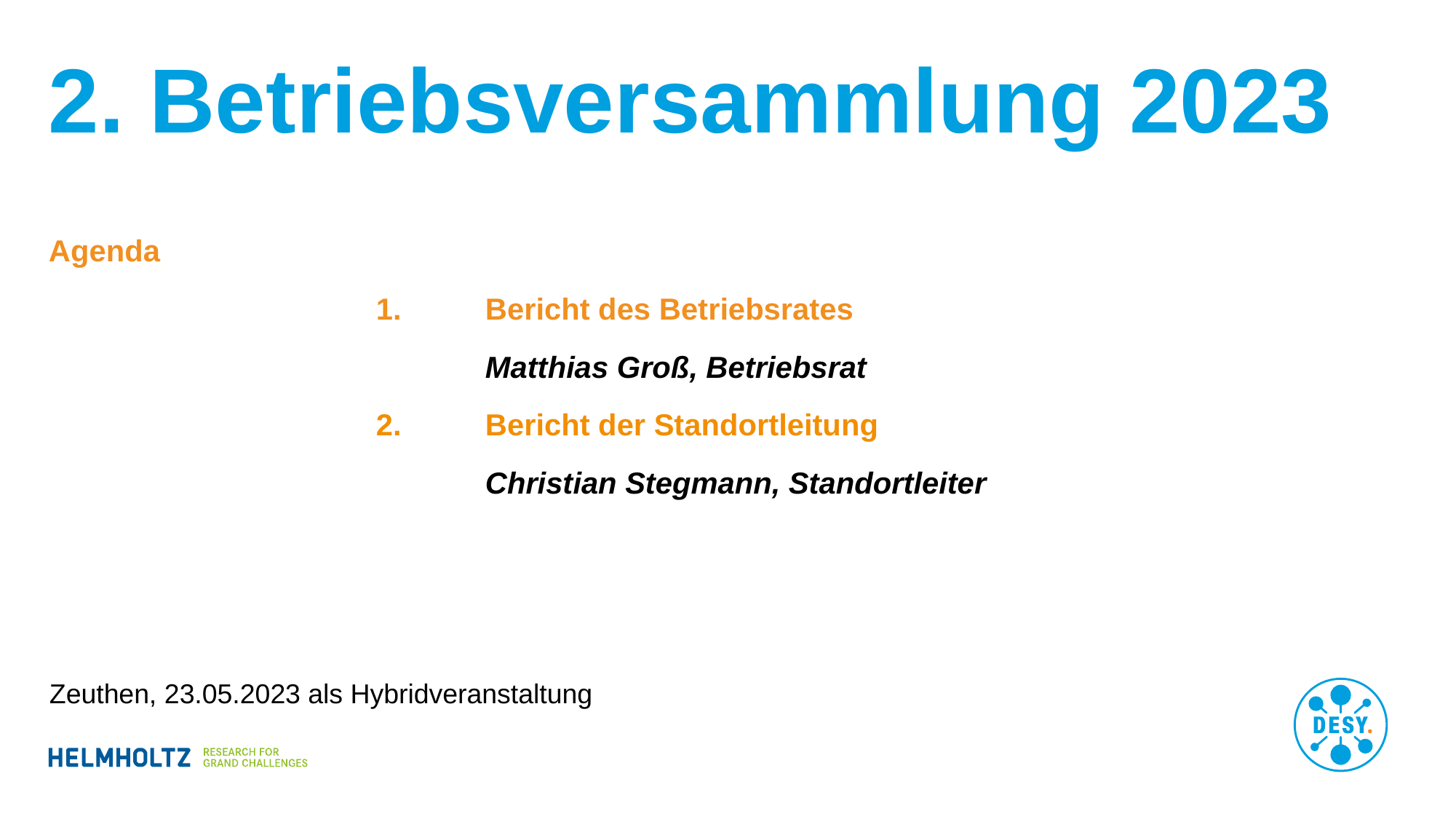

# 2. Betriebsversammlung 2023
Agenda
			1. 	Bericht des Betriebsrates
				Matthias Groß, Betriebsrat
			2.	Bericht der Standortleitung
				Christian Stegmann, Standortleiter
Zeuthen, 23.05.2023 als Hybridveranstaltung